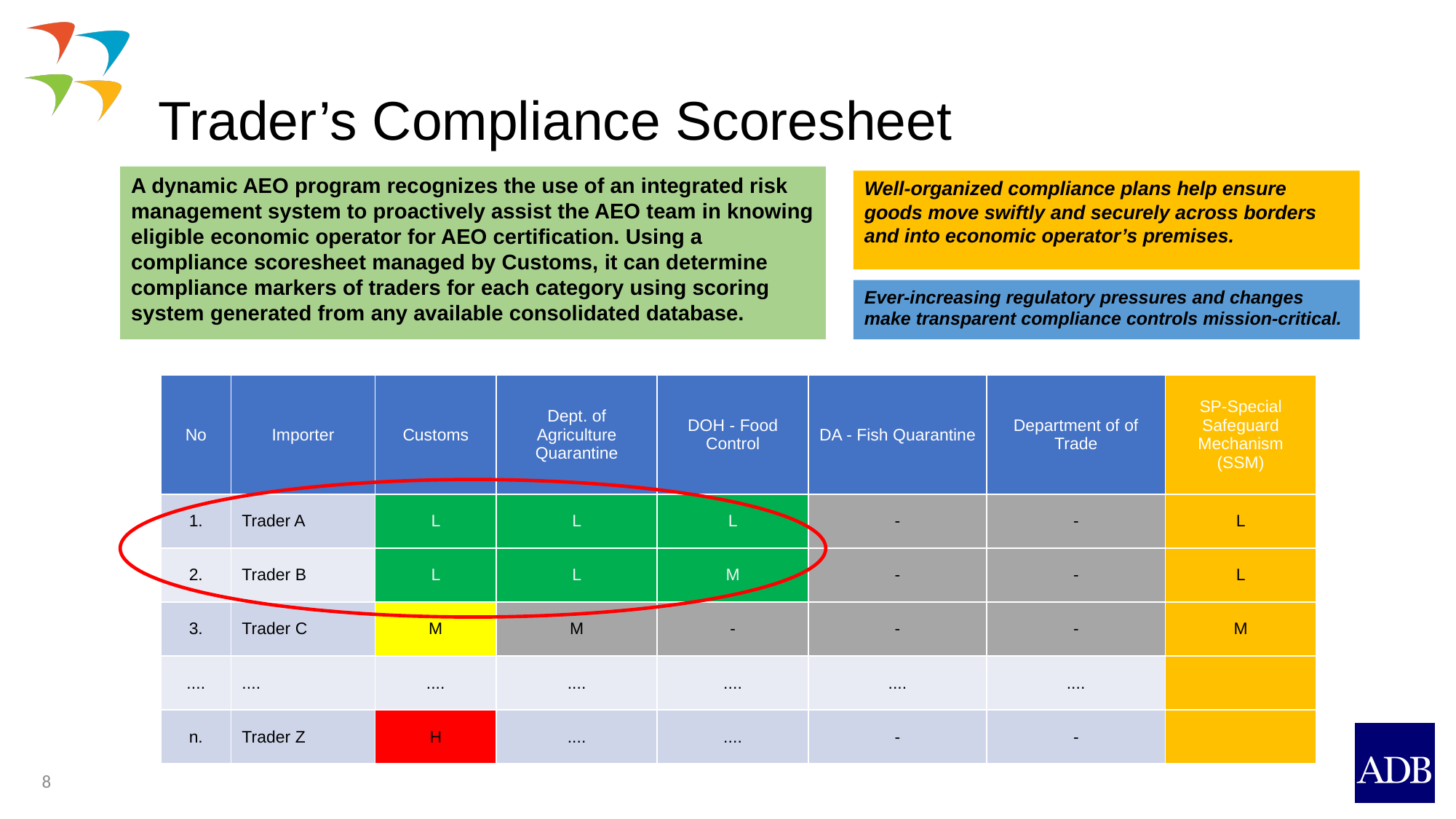

# Trader’s Compliance Scoresheet
A dynamic AEO program recognizes the use of an integrated risk management system to proactively assist the AEO team in knowing eligible economic operator for AEO certification. Using a compliance scoresheet managed by Customs, it can determine compliance markers of traders for each category using scoring system generated from any available consolidated database.
Well-organized compliance plans help ensure goods move swiftly and securely across borders and into economic operator’s premises.

Ever-increasing regulatory pressures and changes make transparent compliance controls mission-critical.

| No | Importer | Customs | Dept. of Agriculture Quarantine | DOH - Food Control | DA - Fish Quarantine | Department of of Trade | SP-Special Safeguard Mechanism (SSM) |
| --- | --- | --- | --- | --- | --- | --- | --- |
| 1. | Trader A | L | L | L | - | - | L |
| 2. | Trader B | L | L | M | - | - | L |
| 3. | Trader C | M | M | - | - | - | M |
| .... | .... | .... | .... | .... | .... | .... |  |
| n. | Trader Z | H | .... | .... | - | - |  |

8